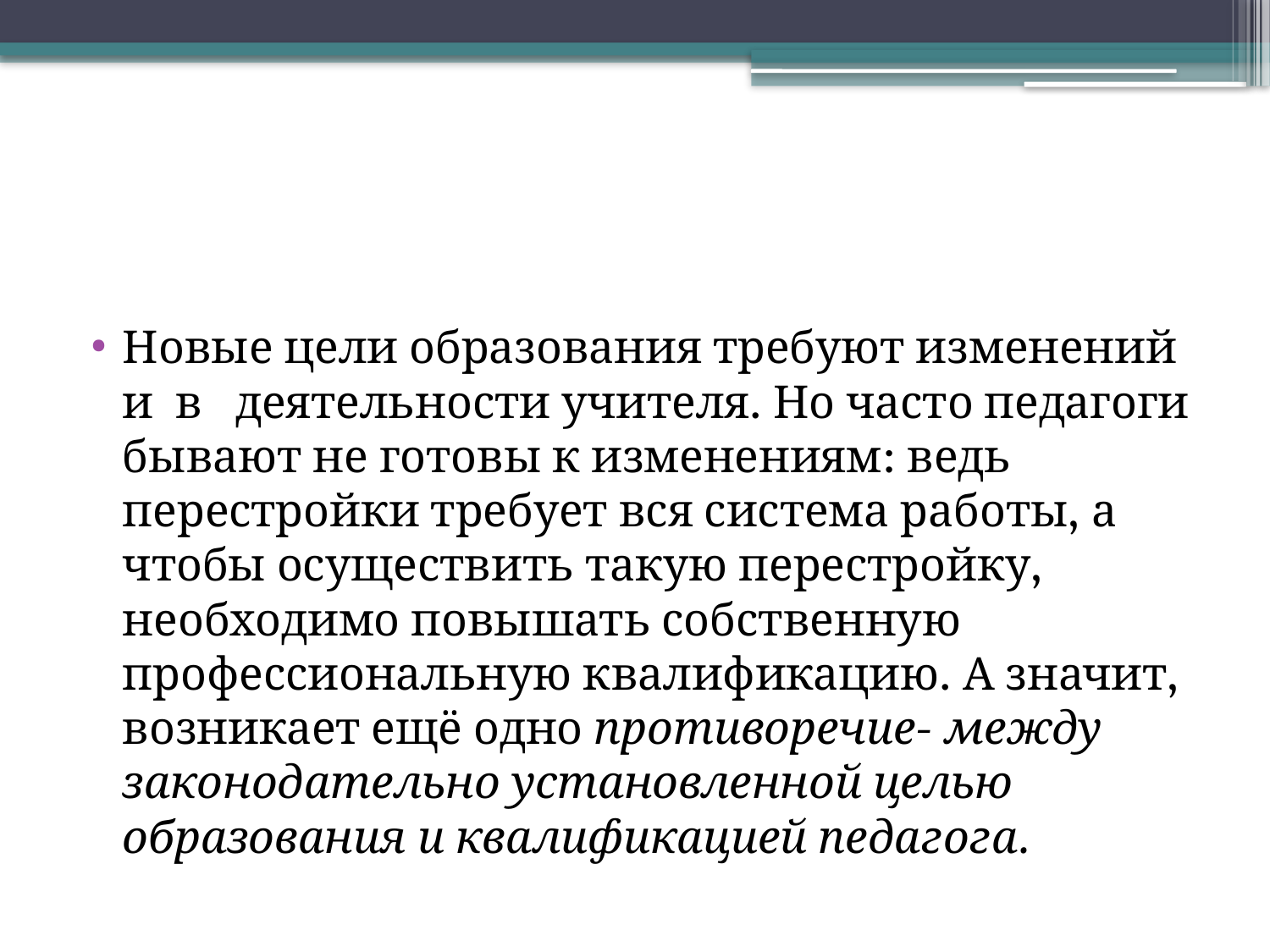

#
Новые цели образования требуют изменений и  в   деятельности учителя. Но часто педагоги бывают не готовы к изменениям: ведь перестройки требует вся система работы, а чтобы осуществить такую перестройку, необходимо повышать собственную профессиональную квалификацию. А значит, возникает ещё одно противоречие- между законодательно установленной целью образования и квалификацией педагога.